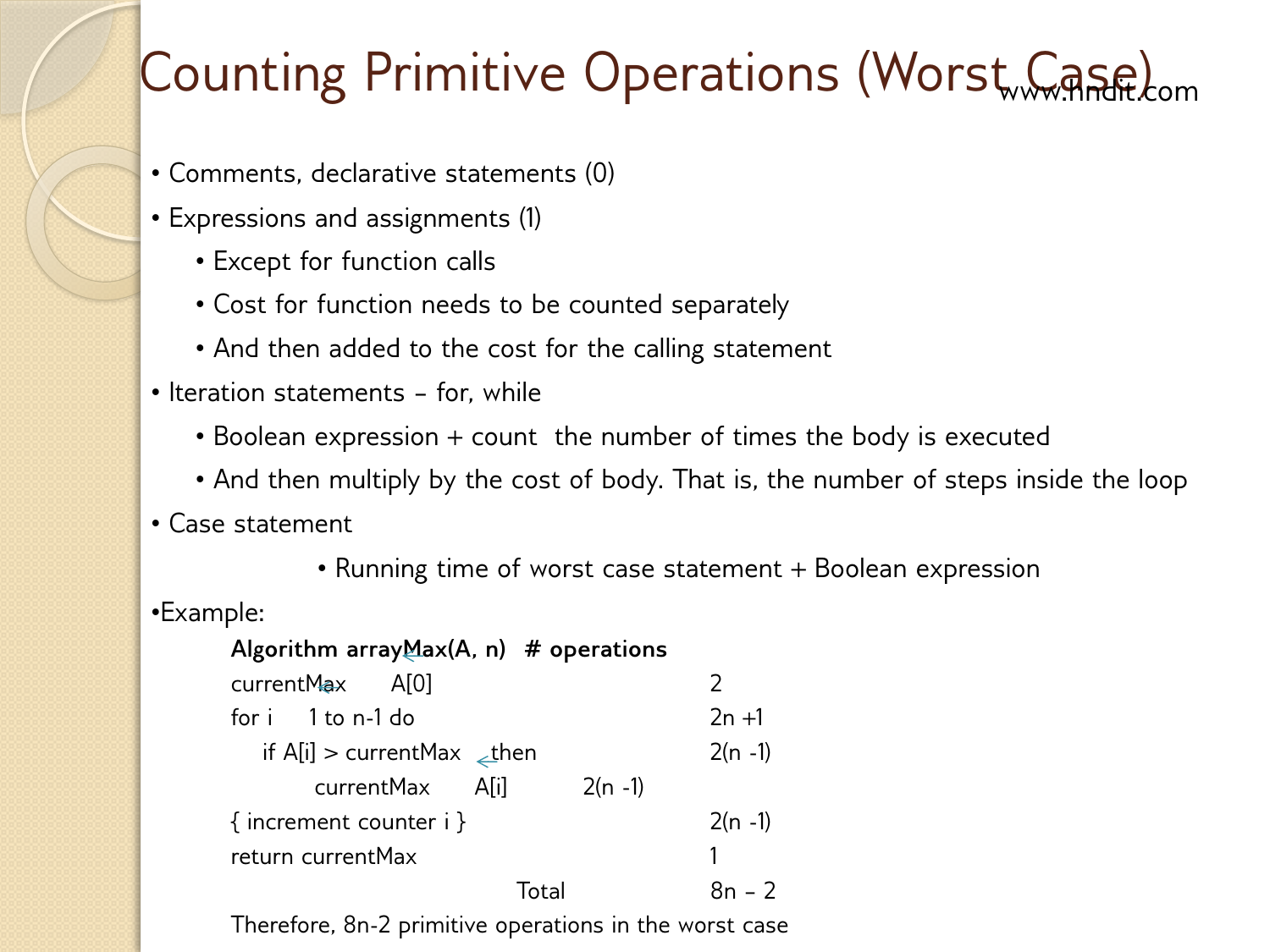

# Counting Primitive Operations (Worst Case)
www.hndit.com
• Comments, declarative statements (0)
• Expressions and assignments (1)
• Except for function calls
• Cost for function needs to be counted separately
• And then added to the cost for the calling statement
• Iteration statements – for, while
• Boolean expression + count  the number of times the body is executed
• And then multiply by the cost of body. That is, the number of steps inside the loop
• Case statement
		• Running time of worst case statement + Boolean expression
•Example:
Algorithm arrayMax(A, n)	 # operations
currentMax      A[0]		         2
for i     1 to n-1 do 		         2n +1
	if A[i] > currentMax    then 	         2(n -1)
	       currentMax      A[i] 	         2(n -1)
{ increment counter i }		         2(n -1)
return currentMax 		         1
			Total	         8n – 2
Therefore, 8n-2 primitive operations in the worst case